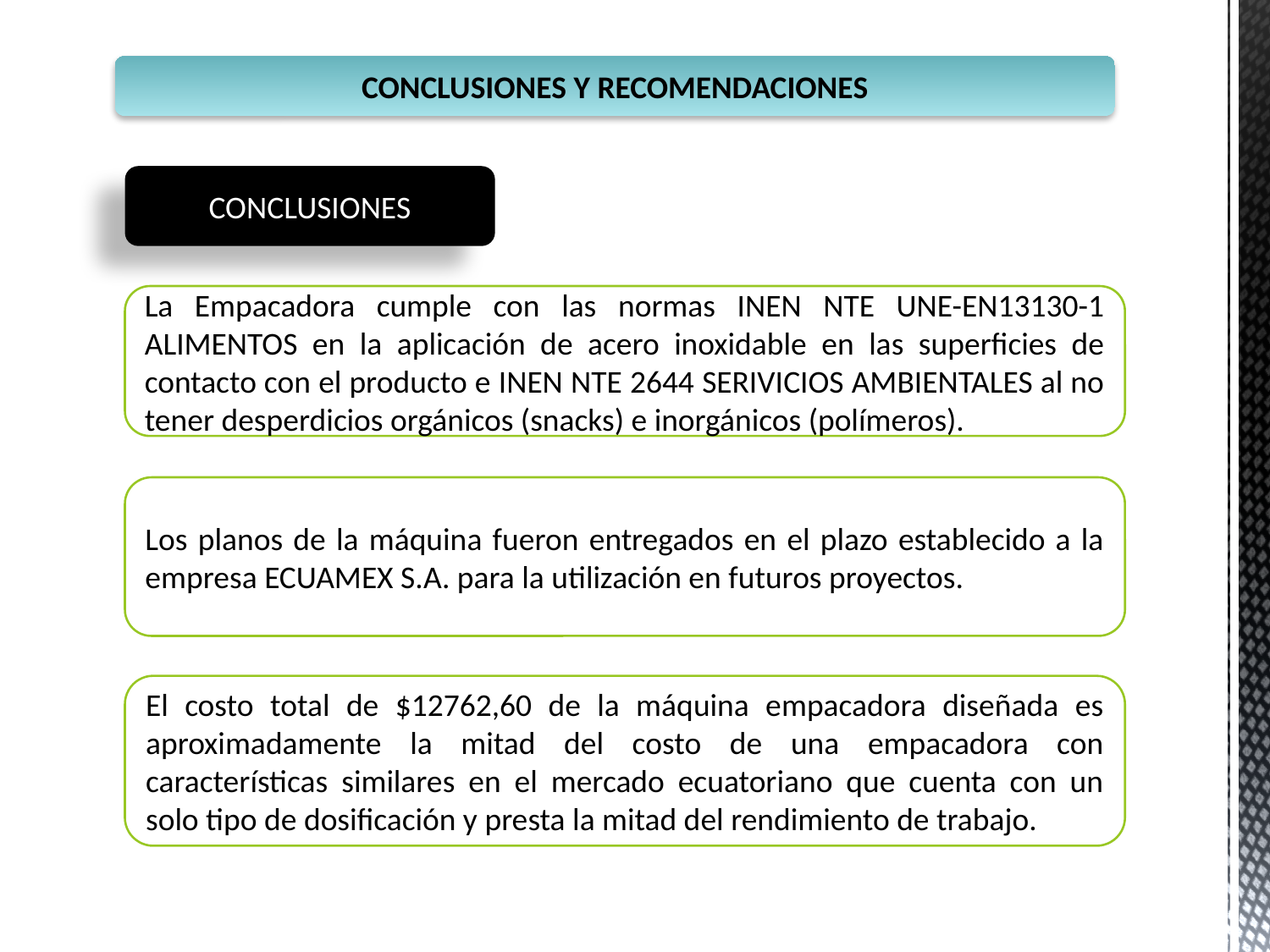

CONCLUSIONES Y RECOMENDACIONES
CONCLUSIONES
La Empacadora cumple con las normas INEN NTE UNE-EN13130-1 ALIMENTOS en la aplicación de acero inoxidable en las superficies de contacto con el producto e INEN NTE 2644 SERIVICIOS AMBIENTALES al no tener desperdicios orgánicos (snacks) e inorgánicos (polímeros).
Los planos de la máquina fueron entregados en el plazo establecido a la empresa ECUAMEX S.A. para la utilización en futuros proyectos.
El costo total de $12762,60 de la máquina empacadora diseñada es aproximadamente la mitad del costo de una empacadora con características similares en el mercado ecuatoriano que cuenta con un solo tipo de dosificación y presta la mitad del rendimiento de trabajo.